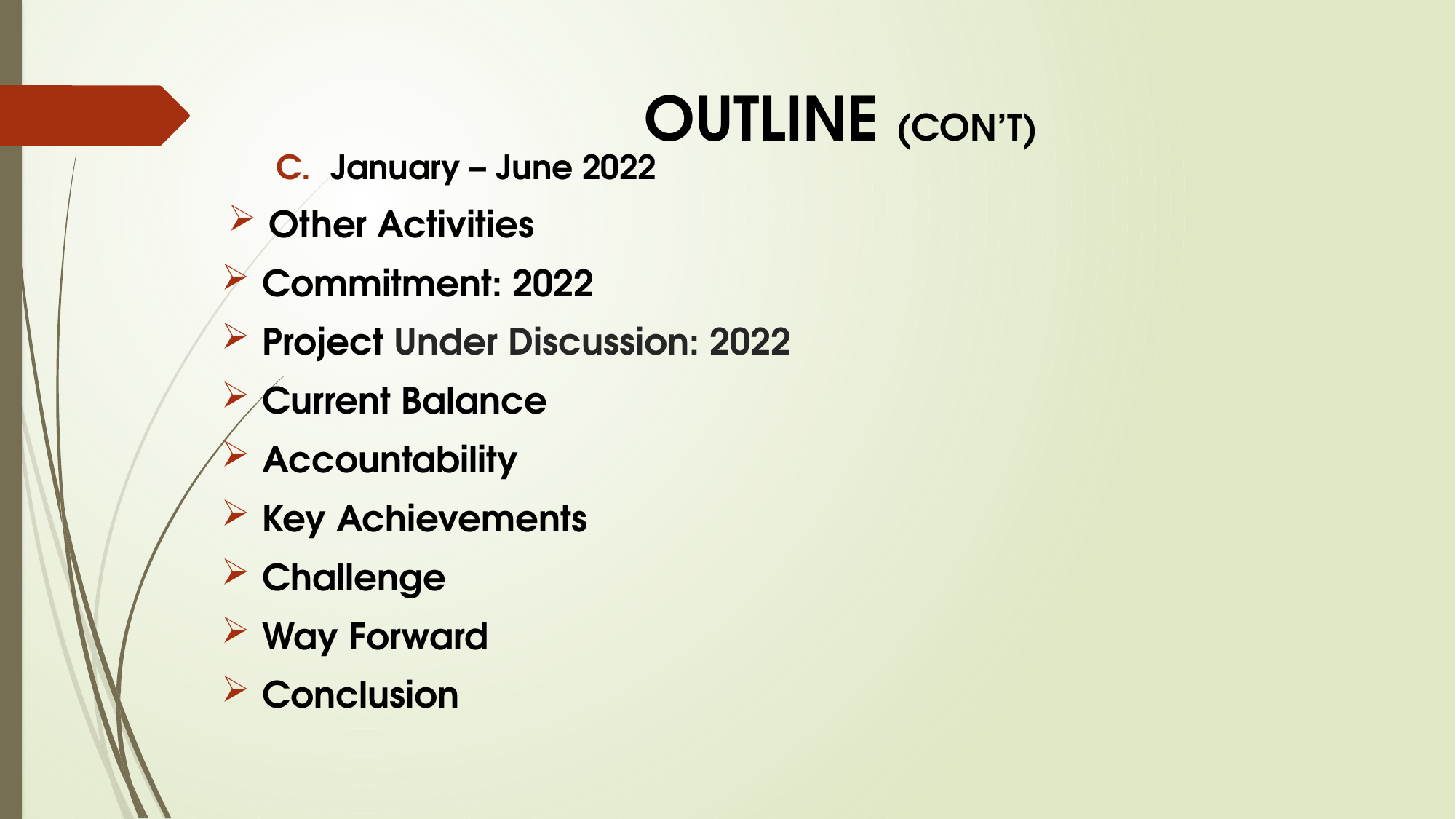

# OUTLINE (CON’T)
January – June 2022
Other Activities
Commitment: 2022
Project Under Discussion: 2022
Current Balance
Accountability
Key Achievements
Challenge
Way Forward
Conclusion